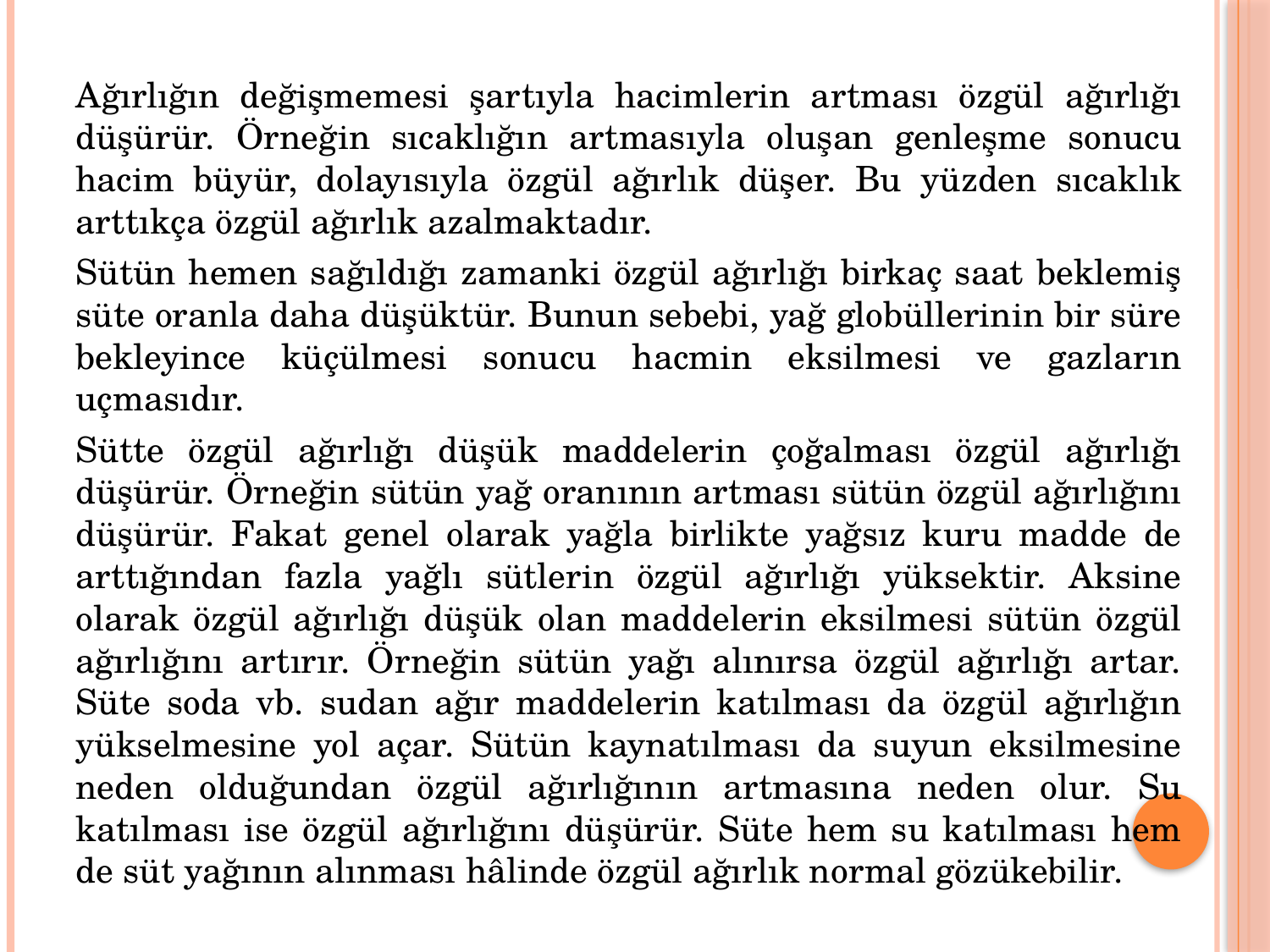

Ağırlığın değişmemesi şartıyla hacimlerin artması özgül ağırlığı düşürür. Örneğin sıcaklığın artmasıyla oluşan genleşme sonucu hacim büyür, dolayısıyla özgül ağırlık düşer. Bu yüzden sıcaklık arttıkça özgül ağırlık azalmaktadır.
Sütün hemen sağıldığı zamanki özgül ağırlığı birkaç saat beklemiş süte oranla daha düşüktür. Bunun sebebi, yağ globüllerinin bir süre bekleyince küçülmesi sonucu hacmin eksilmesi ve gazların uçmasıdır.
Sütte özgül ağırlığı düşük maddelerin çoğalması özgül ağırlığı düşürür. Örneğin sütün yağ oranının artması sütün özgül ağırlığını düşürür. Fakat genel olarak yağla birlikte yağsız kuru madde de arttığından fazla yağlı sütlerin özgül ağırlığı yüksektir. Aksine olarak özgül ağırlığı düşük olan maddelerin eksilmesi sütün özgül ağırlığını artırır. Örneğin sütün yağı alınırsa özgül ağırlığı artar. Süte soda vb. sudan ağır maddelerin katılması da özgül ağırlığın yükselmesine yol açar. Sütün kaynatılması da suyun eksilmesine neden olduğundan özgül ağırlığının artmasına neden olur. Su katılması ise özgül ağırlığını düşürür. Süte hem su katılması hem de süt yağının alınması hâlinde özgül ağırlık normal gözükebilir.